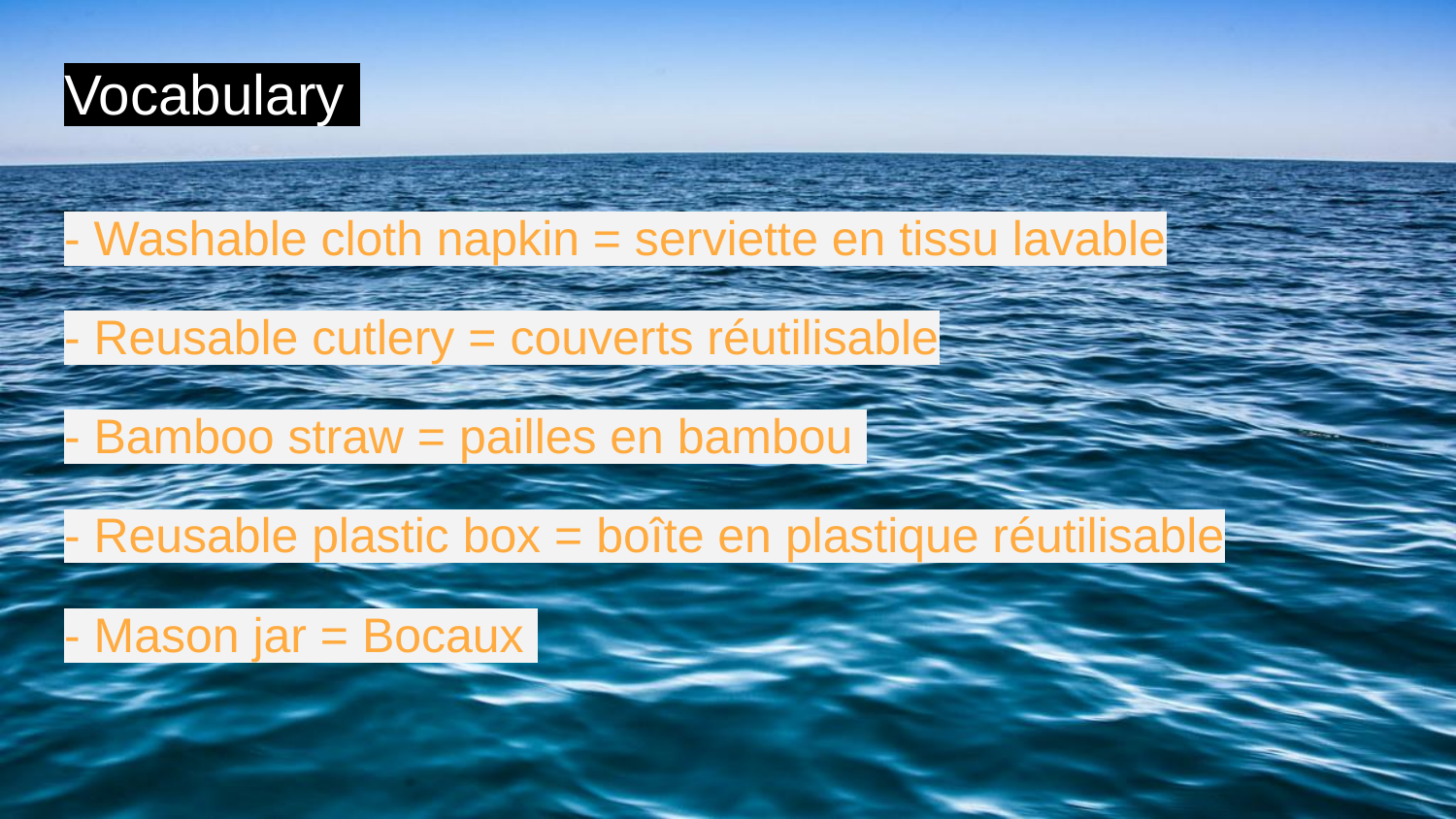

# Vocabulary
- Washable cloth napkin = serviette en tissu lavable
- Reusable cutlery = couverts réutilisable
- Bamboo straw = pailles en bambou
- Reusable plastic box = boîte en plastique réutilisable
- Mason jar = Bocaux

-